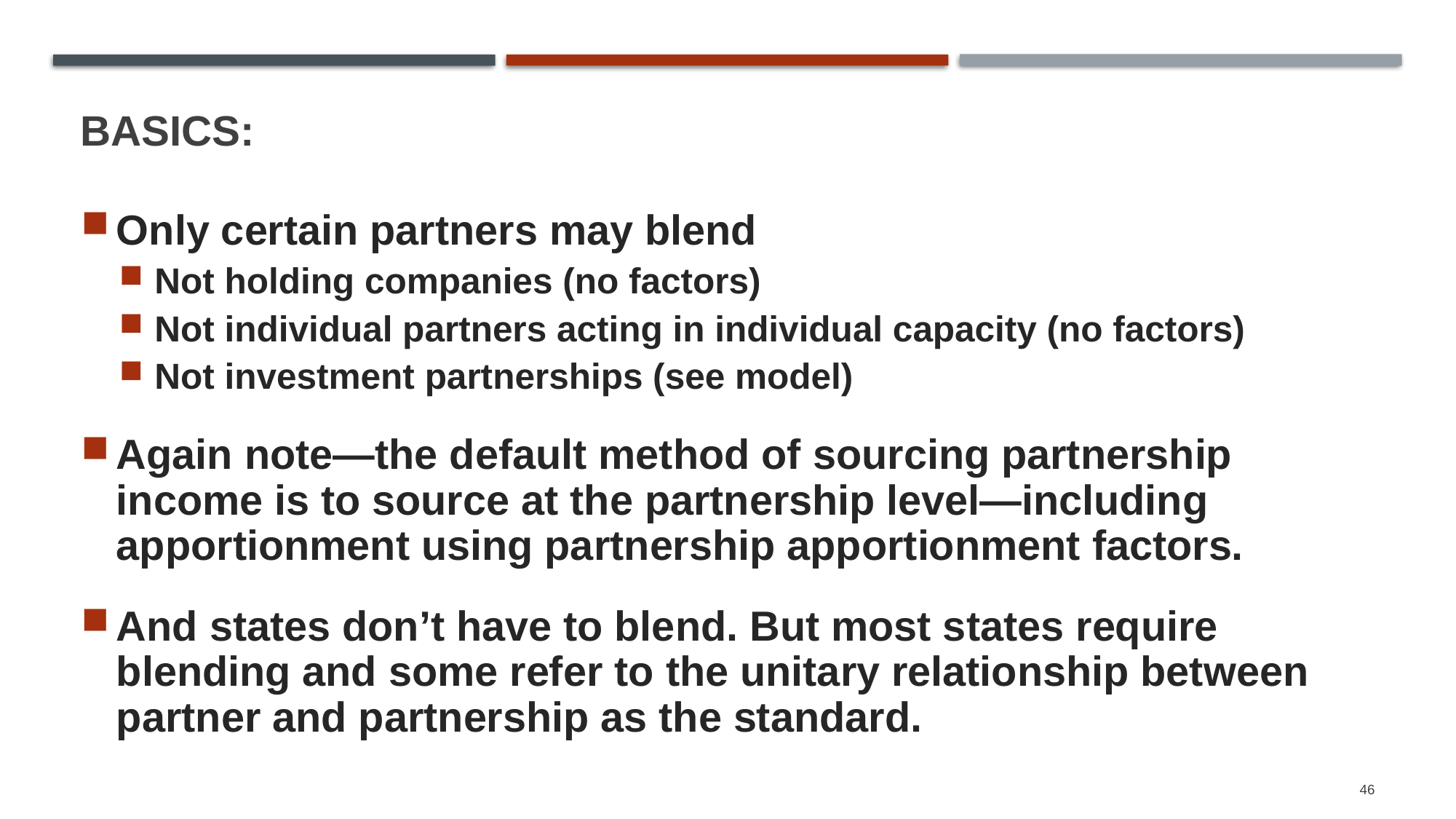

# Basics:
Only certain partners may blend
Not holding companies (no factors)
Not individual partners acting in individual capacity (no factors)
Not investment partnerships (see model)
Again note—the default method of sourcing partnership income is to source at the partnership level—including apportionment using partnership apportionment factors.
And states don’t have to blend. But most states require blending and some refer to the unitary relationship between partner and partnership as the standard.

46